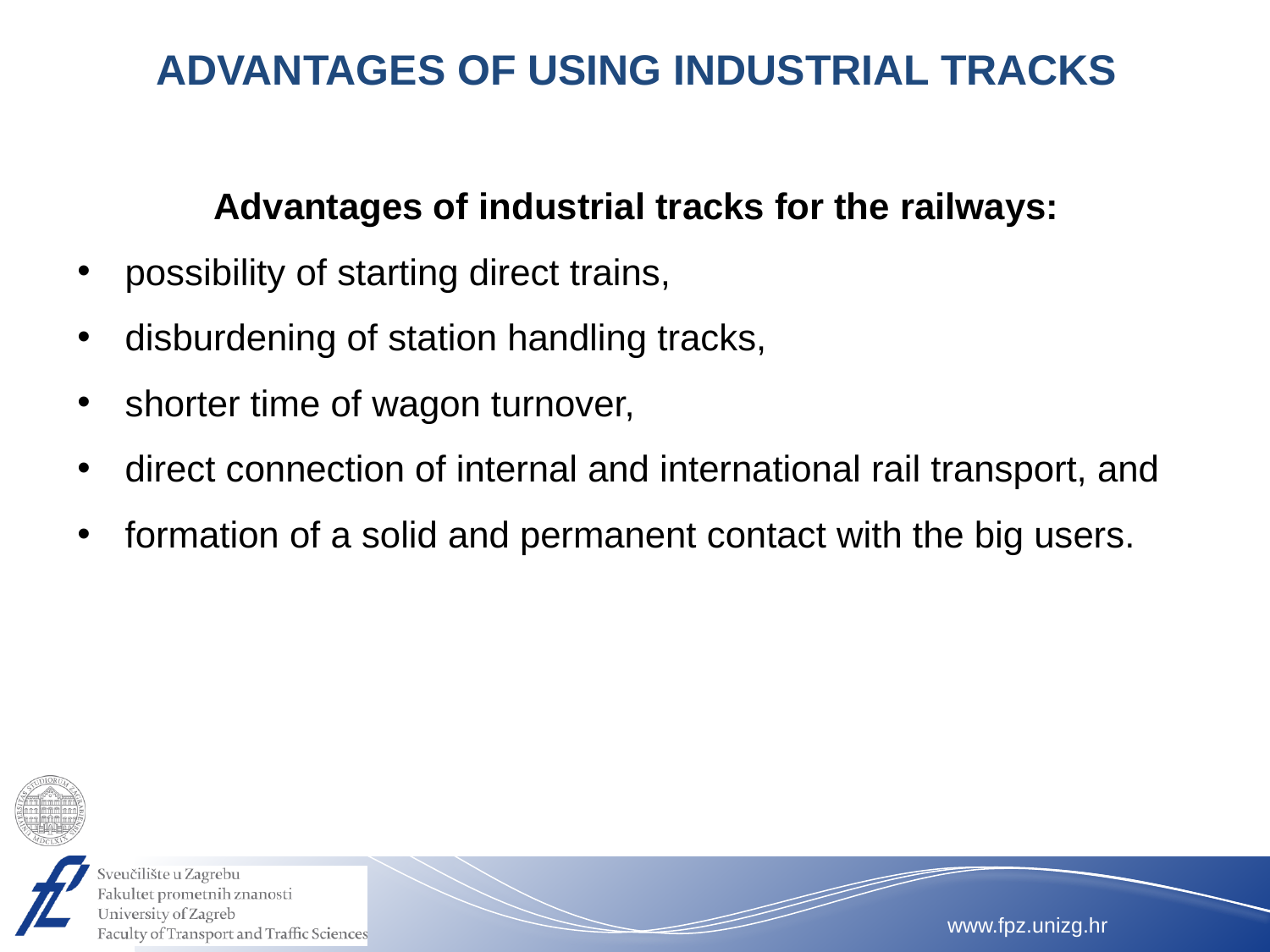

ADVANTAGES OF USING INDUSTRIAL TRACKS

Advantages of industrial tracks for the railways:
possibility of starting direct trains,
disburdening of station handling tracks,
shorter time of wagon turnover,
direct connection of internal and international rail transport, and
formation of a solid and permanent contact with the big users.